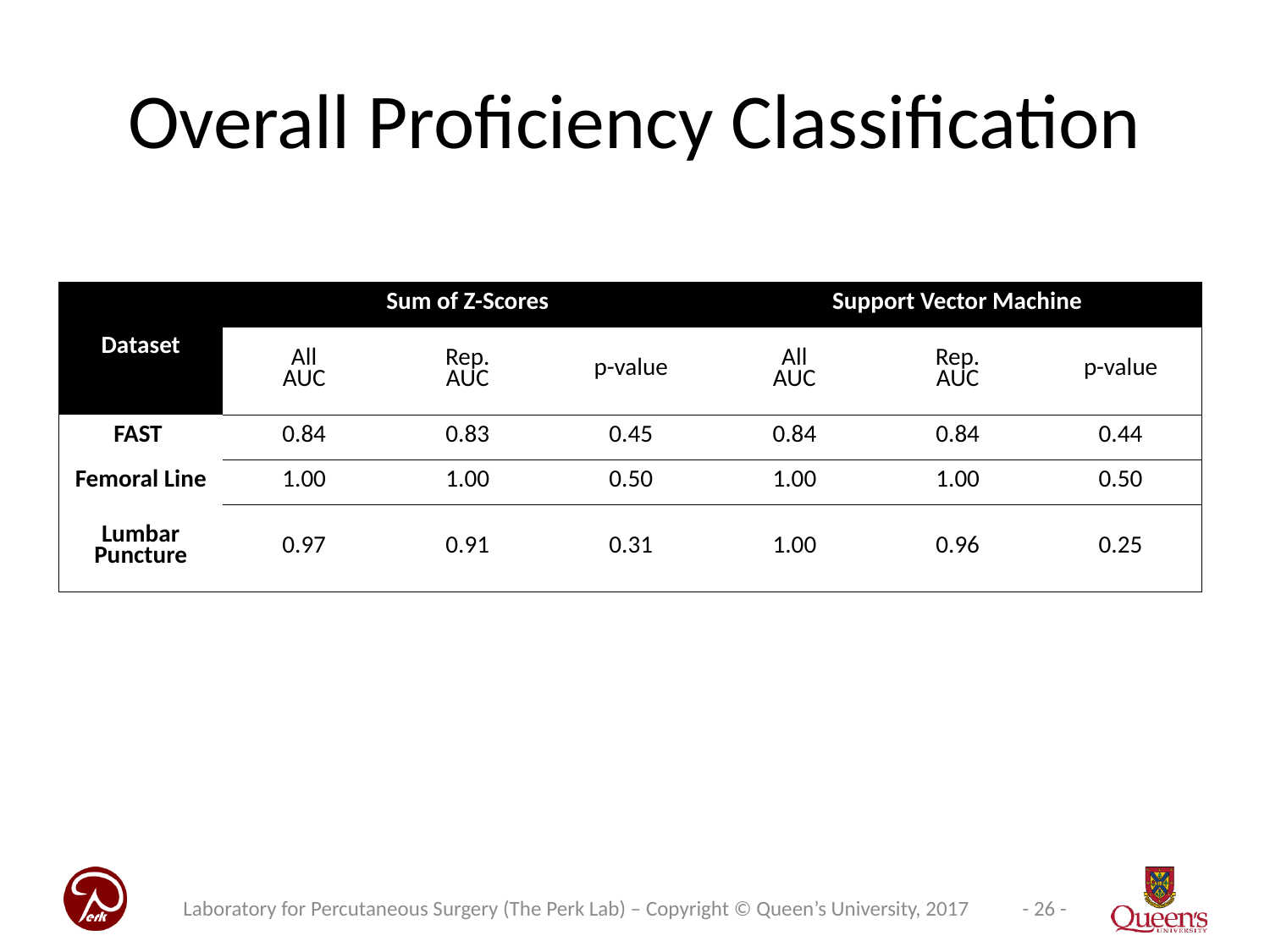

# Overall Proficiency Classification
| Dataset | Sum of Z-Scores |  |  | Support Vector Machine |  |  |
| --- | --- | --- | --- | --- | --- | --- |
|  | All AUC | Rep. AUC | p-value | All AUC | Rep. AUC | p-value |
| FAST | 0.84 | 0.83 | 0.45 | 0.84 | 0.84 | 0.44 |
| Femoral Line | 1.00 | 1.00 | 0.50 | 1.00 | 1.00 | 0.50 |
| Lumbar Puncture | 0.97 | 0.91 | 0.31 | 1.00 | 0.96 | 0.25 |
Laboratory for Percutaneous Surgery (The Perk Lab) – Copyright © Queen’s University, 2017
- 26 -